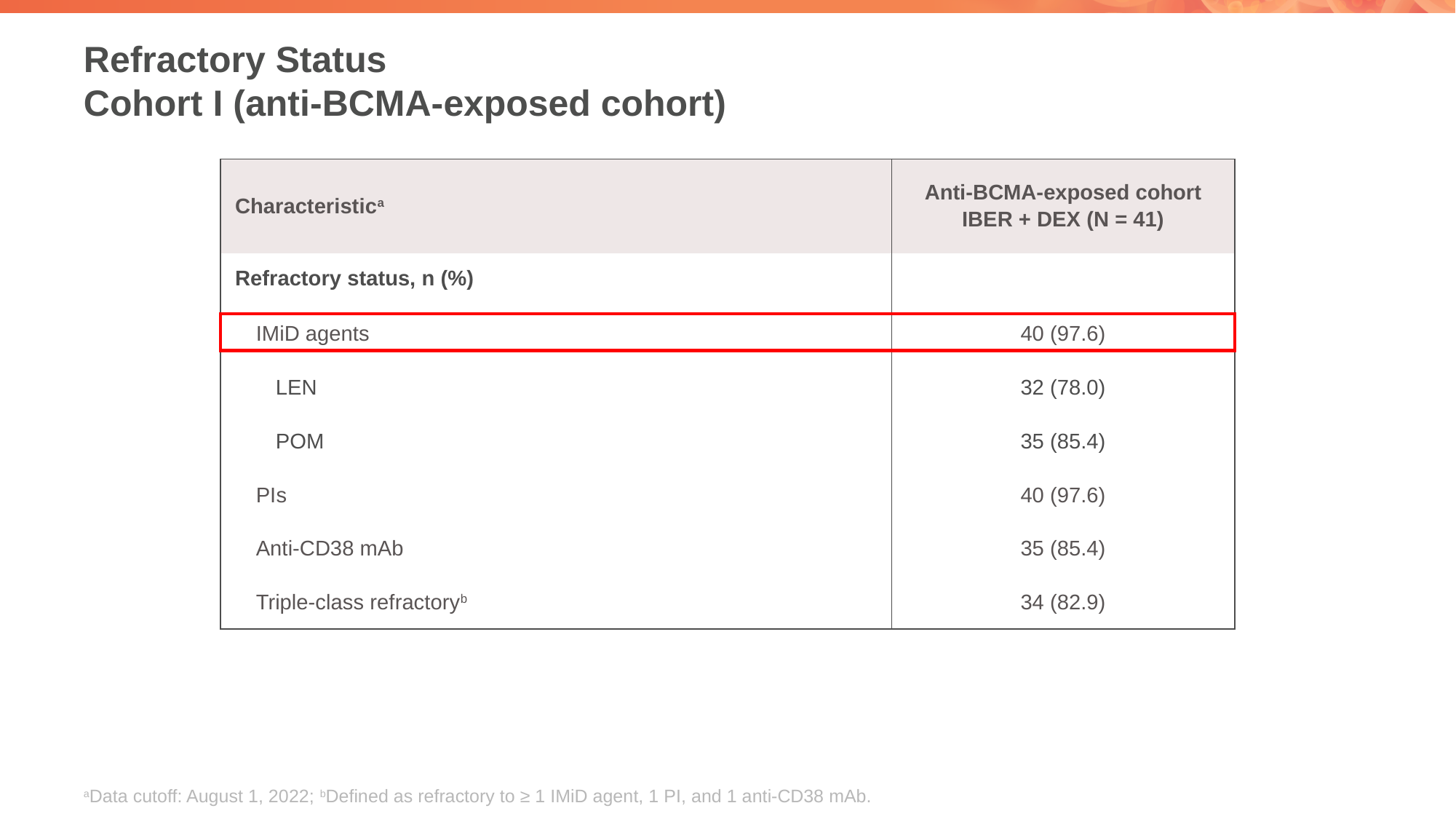

# Refractory Status Cohort I (anti-BCMA-exposed cohort)
| Characteristica | Anti-BCMA-exposed cohort IBER + DEX (N = 41) |
| --- | --- |
| Refractory status, n (%) |  |
| IMiD agents | 40 (97.6) |
| LEN | 32 (78.0) |
| POM | 35 (85.4) |
| PIs | 40 (97.6) |
| Anti-CD38 mAb | 35 (85.4) |
| Triple-class refractoryb | 34 (82.9) |

aData cutoff: August 1, 2022; bDefined as refractory to ≥ 1 IMiD agent, 1 PI, and 1 anti-CD38 mAb.